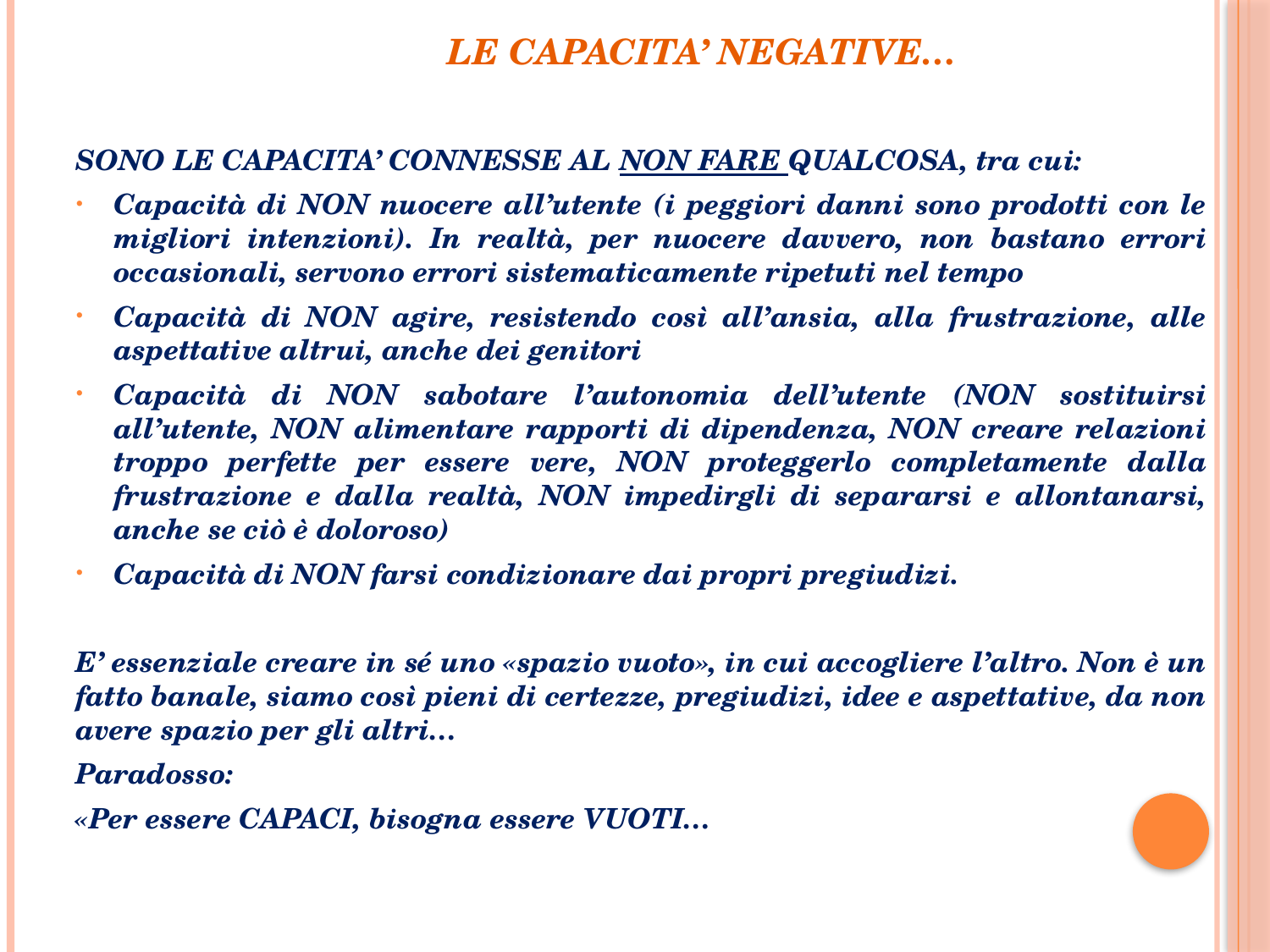

# LE CAPACITA’ NEGATIVE…
SONO LE CAPACITA’ CONNESSE AL NON FARE QUALCOSA, tra cui:
Capacità di NON nuocere all’utente (i peggiori danni sono prodotti con le migliori intenzioni). In realtà, per nuocere davvero, non bastano errori occasionali, servono errori sistematicamente ripetuti nel tempo
Capacità di NON agire, resistendo così all’ansia, alla frustrazione, alle aspettative altrui, anche dei genitori
Capacità di NON sabotare l’autonomia dell’utente (NON sostituirsi all’utente, NON alimentare rapporti di dipendenza, NON creare relazioni troppo perfette per essere vere, NON proteggerlo completamente dalla frustrazione e dalla realtà, NON impedirgli di separarsi e allontanarsi, anche se ciò è doloroso)
Capacità di NON farsi condizionare dai propri pregiudizi.

E’ essenziale creare in sé uno «spazio vuoto», in cui accogliere l’altro. Non è un fatto banale, siamo così pieni di certezze, pregiudizi, idee e aspettative, da non avere spazio per gli altri…
Paradosso:
«Per essere CAPACI, bisogna essere VUOTI…